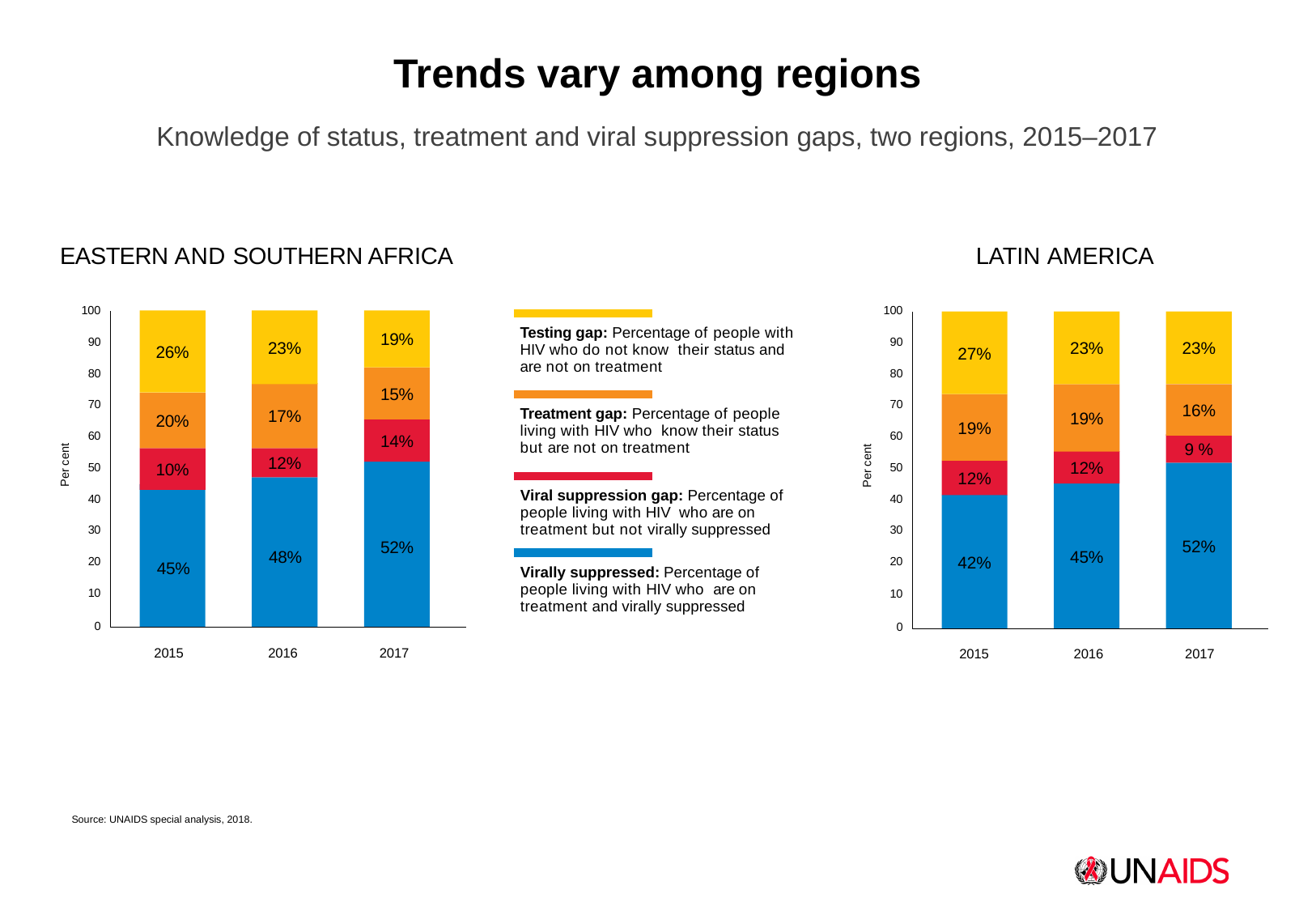

Trends vary among regions
Knowledge of status, treatment and viral suppression gaps, two regions, 2015–2017
EASTERN AND SOUTHERN AFRICA
LATIN AMERICA
100
100
26%
23%
19%

27%
23%
23%

Testing gap: Percentage of people with HIV who do not know  their status and are not on treatment

Treatment gap: Percentage of people living with HIV who  know their status but are not on treatment

Viral suppression gap: Percentage of people living with HIV  who are on treatment but not virally suppressed

Virally suppressed: Percentage of people living with HIV who  are on treatment and virally suppressed
90
90
80
80
15%
17%
19%
16%
20%
19%
70
70
14%
60
60
9 %
Per cent
Per cent
10%
12%
12%
50
50
12%

52%

45%

40
40
42%
30
30
52%
48%

45%
20
20
10

0
10

0
2015
2016
2017
2015
2016
2017
Source: UNAIDS special analysis, 2018.